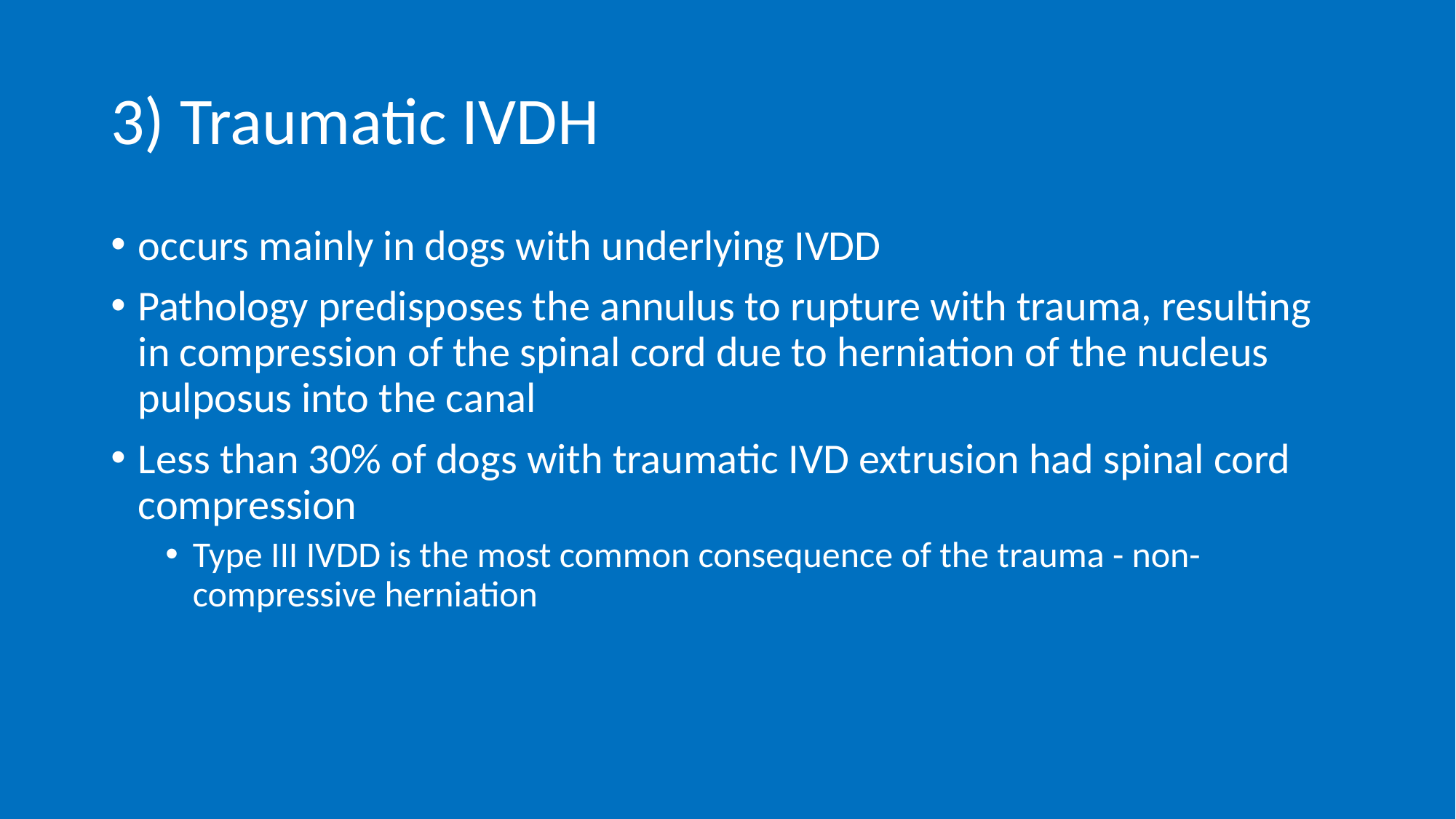

# 3) Traumatic IVDH
occurs mainly in dogs with underlying IVDD
Pathology predisposes the annulus to rupture with trauma, resulting in compression of the spinal cord due to herniation of the nucleus pulposus into the canal
Less than 30% of dogs with traumatic IVD extrusion had spinal cord compression
Type III IVDD is the most common consequence of the trauma - non-compressive herniation